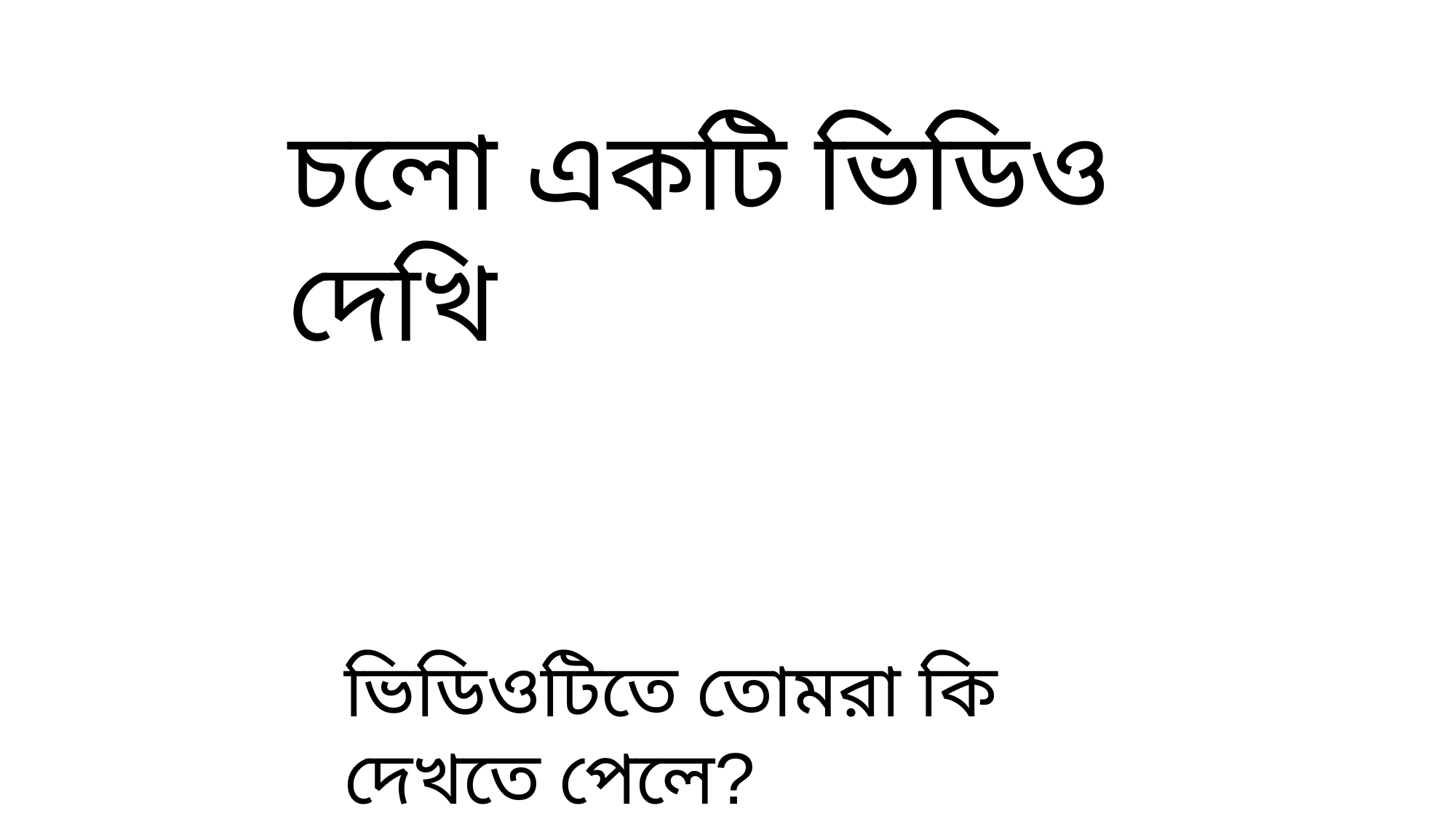

চলো একটি ভিডিও দেখি
ভিডিওটিতে তোমরা কি দেখতে পেলে?